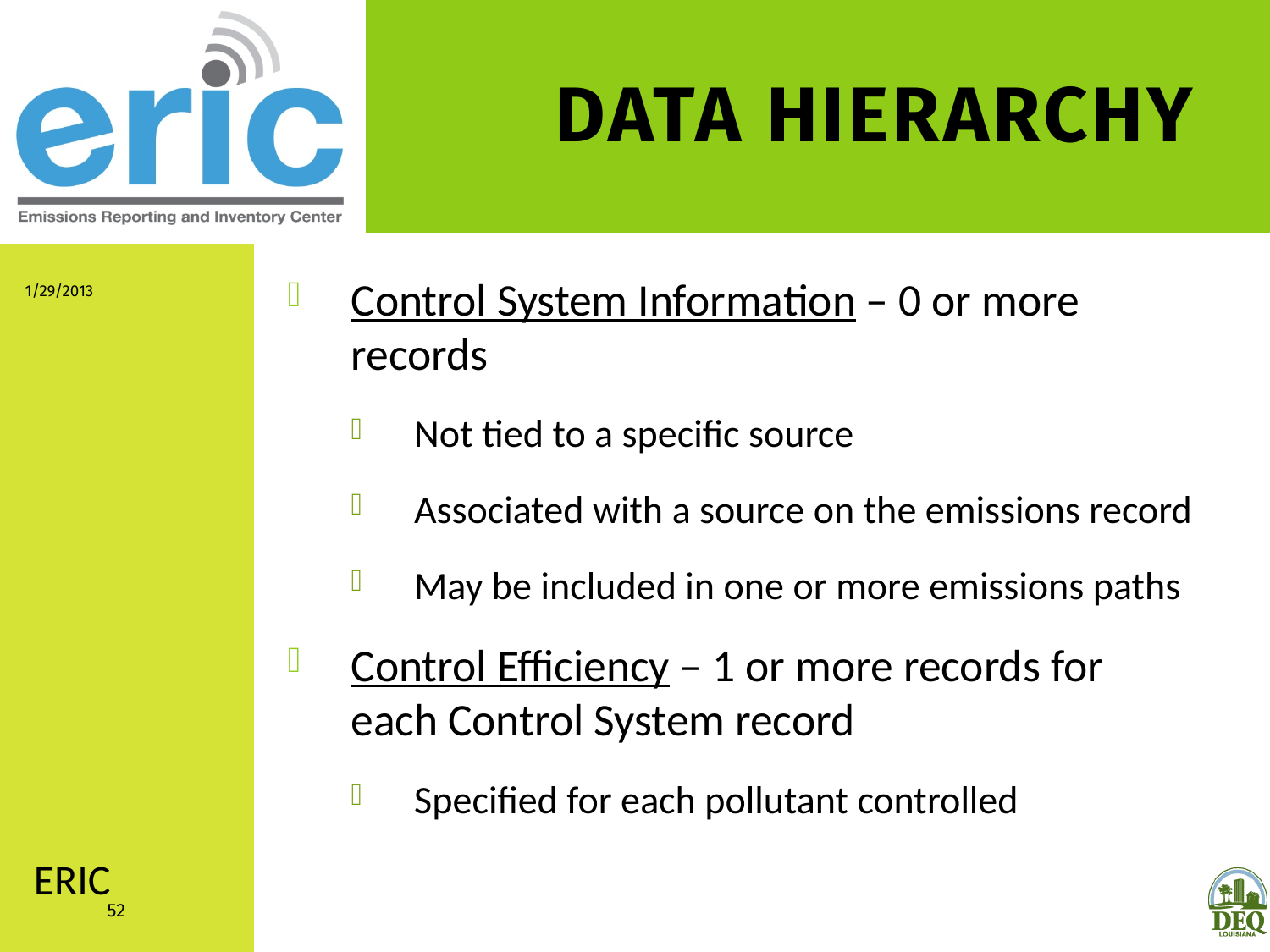

# Data Hierarchy
1/29/2013
Control System Information – 0 or more records
Not tied to a specific source
Associated with a source on the emissions record
May be included in one or more emissions paths
Control Efficiency – 1 or more records for each Control System record
Specified for each pollutant controlled
ERIC
52